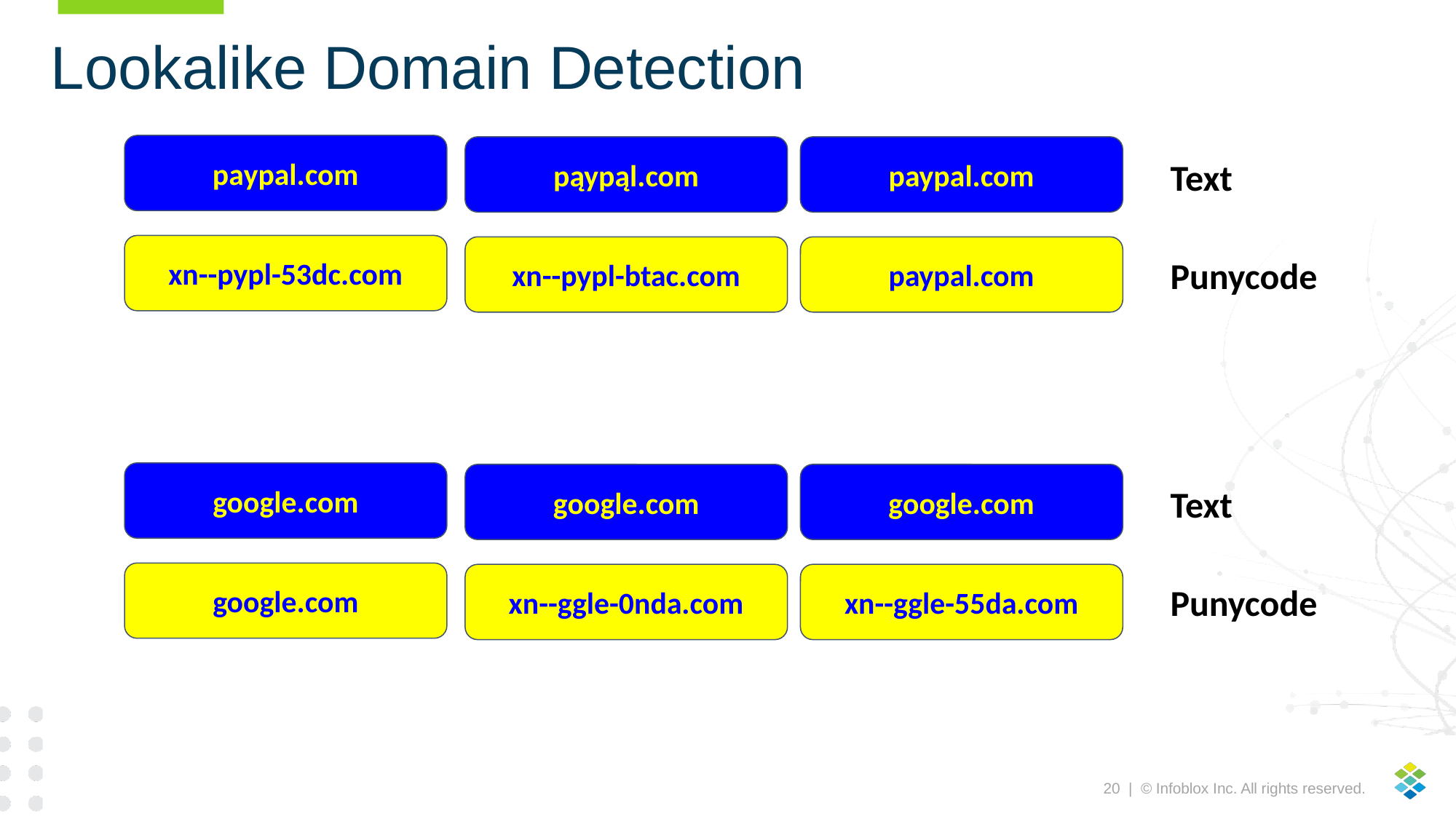

# Lookalike Domain Detection
pаypаl.com
pąypąl.com
paypal.com
Text

Punycode

xn--pypl-53dc.com
xn--pypl-btac.com
paypal.com
google.com
gοοgle.com
gооgle.com
Text

Punycode

google.com
xn--ggle-0nda.com
xn--ggle-55da.com